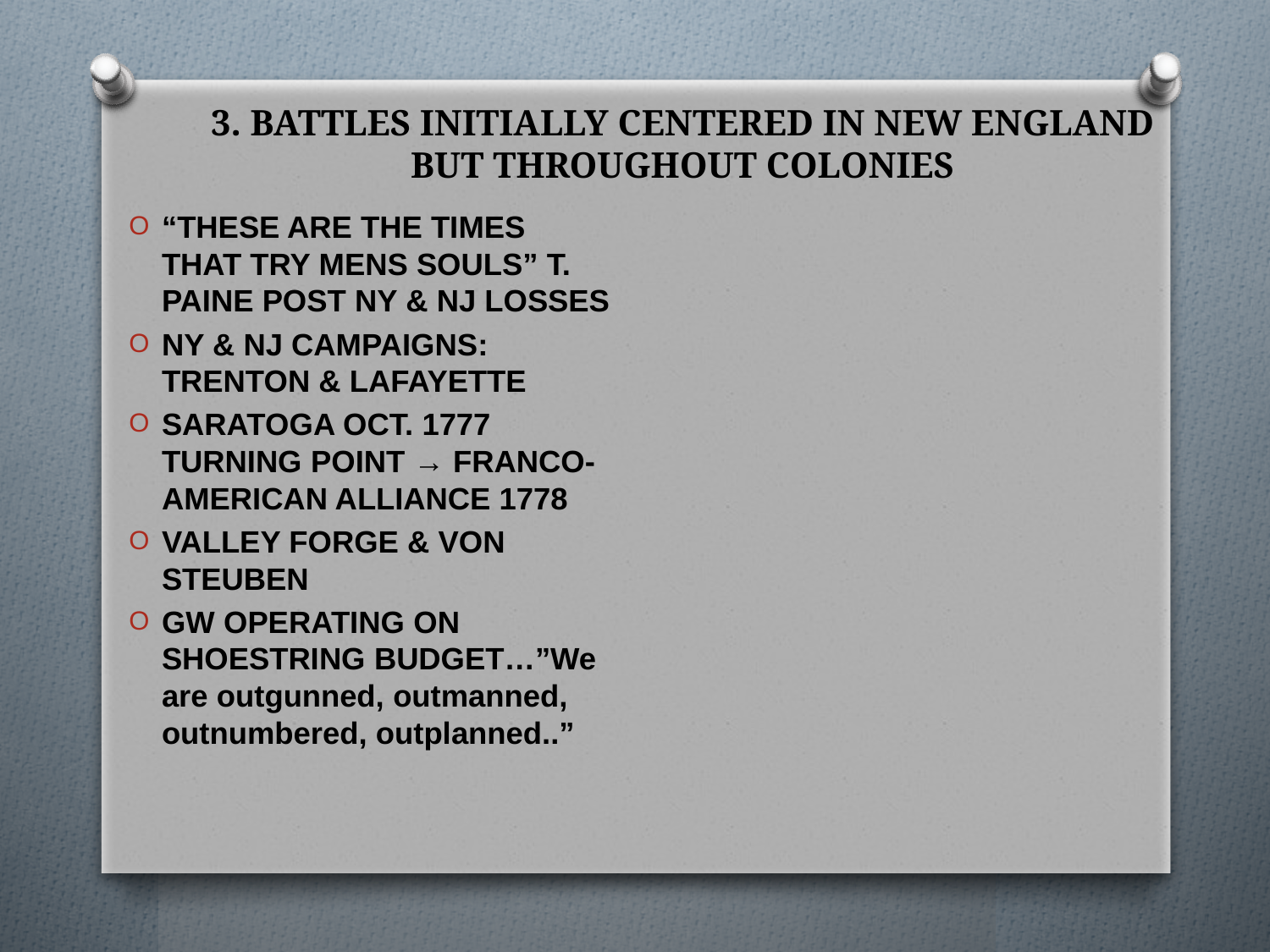

# 3. BATTLES INITIALLY CENTERED IN NEW ENGLAND BUT THROUGHOUT COLONIES
“THESE ARE THE TIMES THAT TRY MENS SOULS” T. PAINE POST NY & NJ LOSSES
NY & NJ CAMPAIGNS: TRENTON & LAFAYETTE
SARATOGA OCT. 1777  TURNING POINT → FRANCO-AMERICAN ALLIANCE 1778
VALLEY FORGE & VON STEUBEN
GW OPERATING ON SHOESTRING BUDGET…”We are outgunned, outmanned, outnumbered, outplanned..”